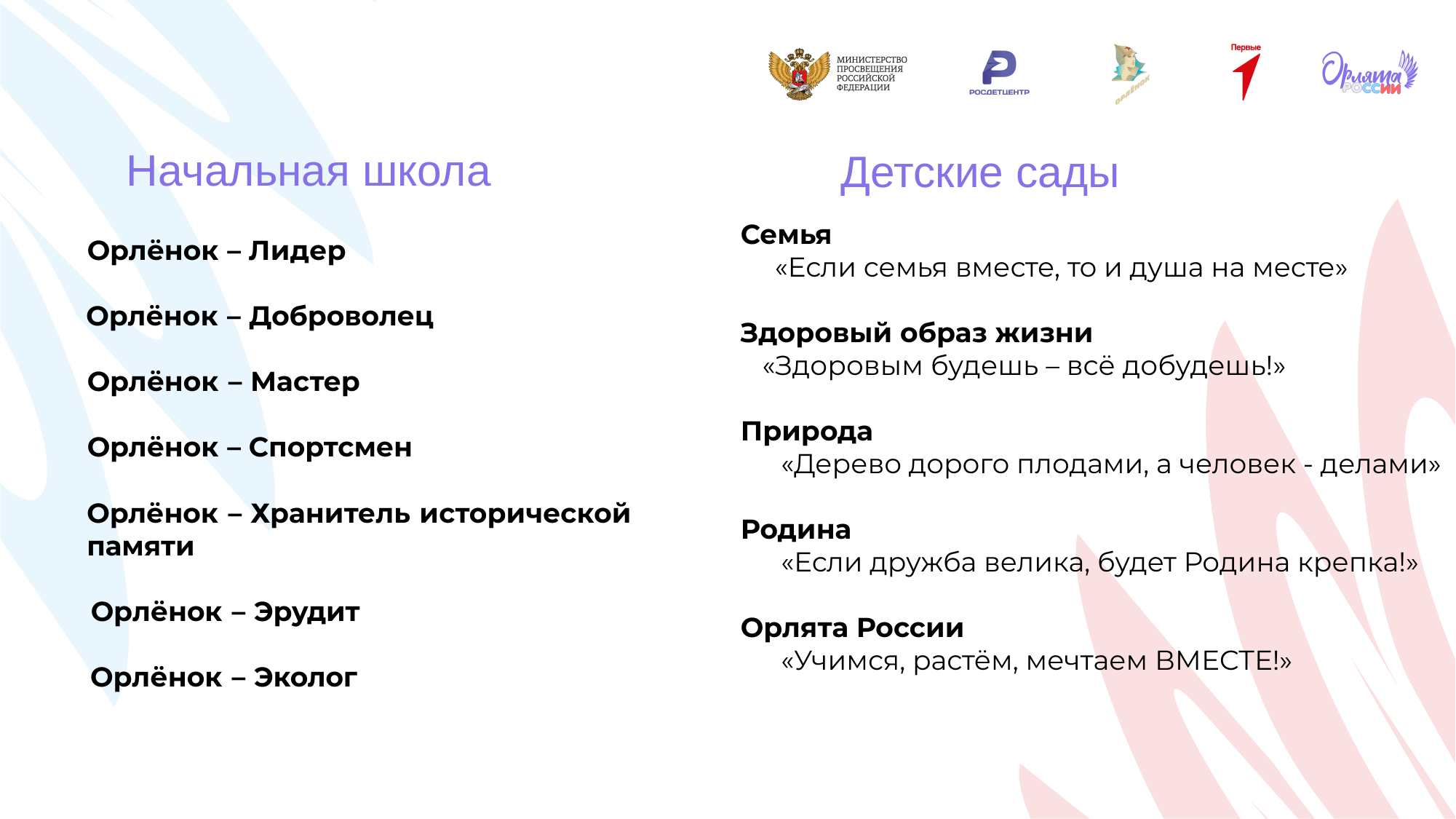

Начальная школа

Детские сады

Семья
«Если семья вместе, то и душа на месте»

Здоровый образ жизни
   «Здоровым будешь – всё добудешь!»

Природа
«Дерево дорого плодами, а человек - делами»

Родина
«Если дружба велика, будет Родина крепка!»

Орлята России
«Учимся, растём, мечтаем ВМЕСТЕ!»
Орлёнок – Лидер

Орлёнок – Доброволец

Орлёнок – Мастер

Орлёнок – Спортсмен

Орлёнок – Хранитель исторической памяти

Орлёнок – Эрудит

Орлёнок – Эколог